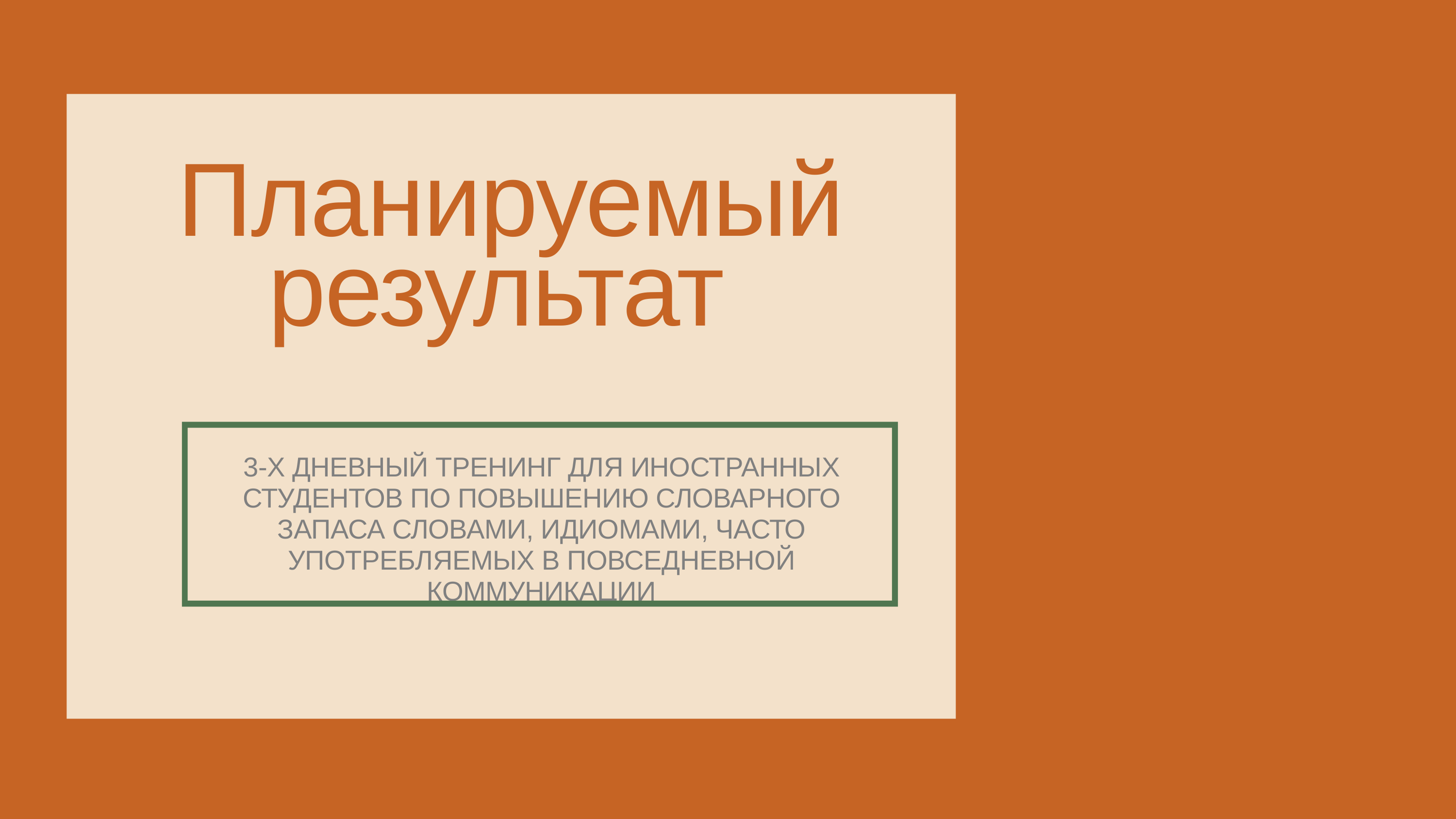

Планируемый результат
3-Х ДНЕВНЫЙ ТРЕНИНГ ДЛЯ ИНОСТРАННЫХ СТУДЕНТОВ ПО ПОВЫШЕНИЮ СЛОВАРНОГО ЗАПАСА СЛОВАМИ, ИДИОМАМИ, ЧАСТО УПОТРЕБЛЯЕМЫХ В ПОВСЕДНЕВНОЙ КОММУНИКАЦИИ